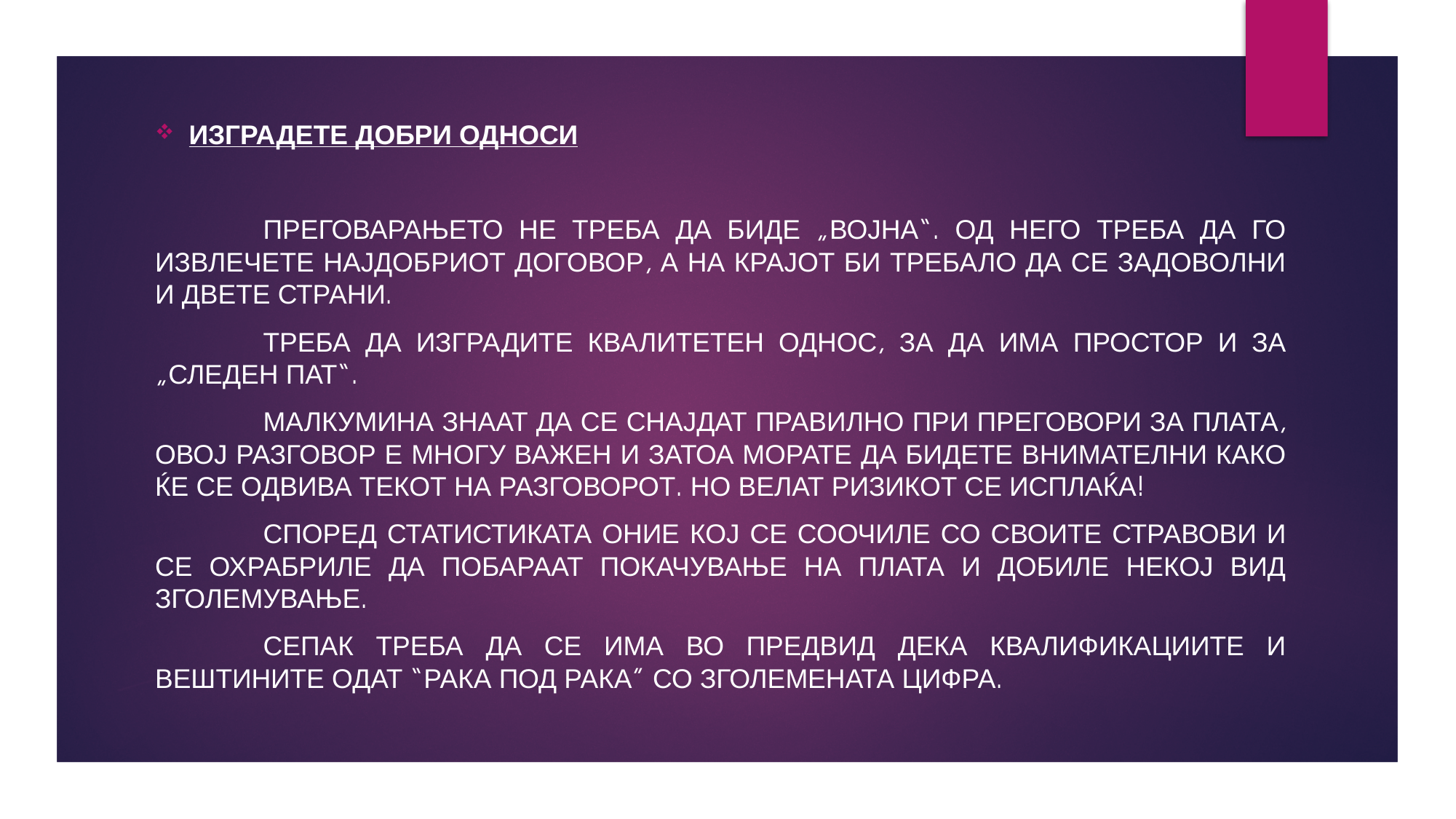

Изградете добри односи

	Преговарањето не треба да биде „војна“. Од него треба да го извлечете најдобриот договор, а на крајот би требало да се задоволни и двете страни.
	Треба да изградите квалитетен однос, за да има простор и за „следен пат“.
	Малкумина знаат да се снајдат правилно при преговори за плата, овој разговор е многу важен и затоа морате да бидете внимателни како ќе се одвива текот на разговорот. Но велат ризикот се исплаќа!
	Според статистиката оние кој се соочиле со своите стравови и се охрабриле да побараат покачување на плата и добиле некој вид зголемување.
	Сепак треба да се има во предвид дека квалификациите и вештините одат “рака под рака” со зголемената цифра.